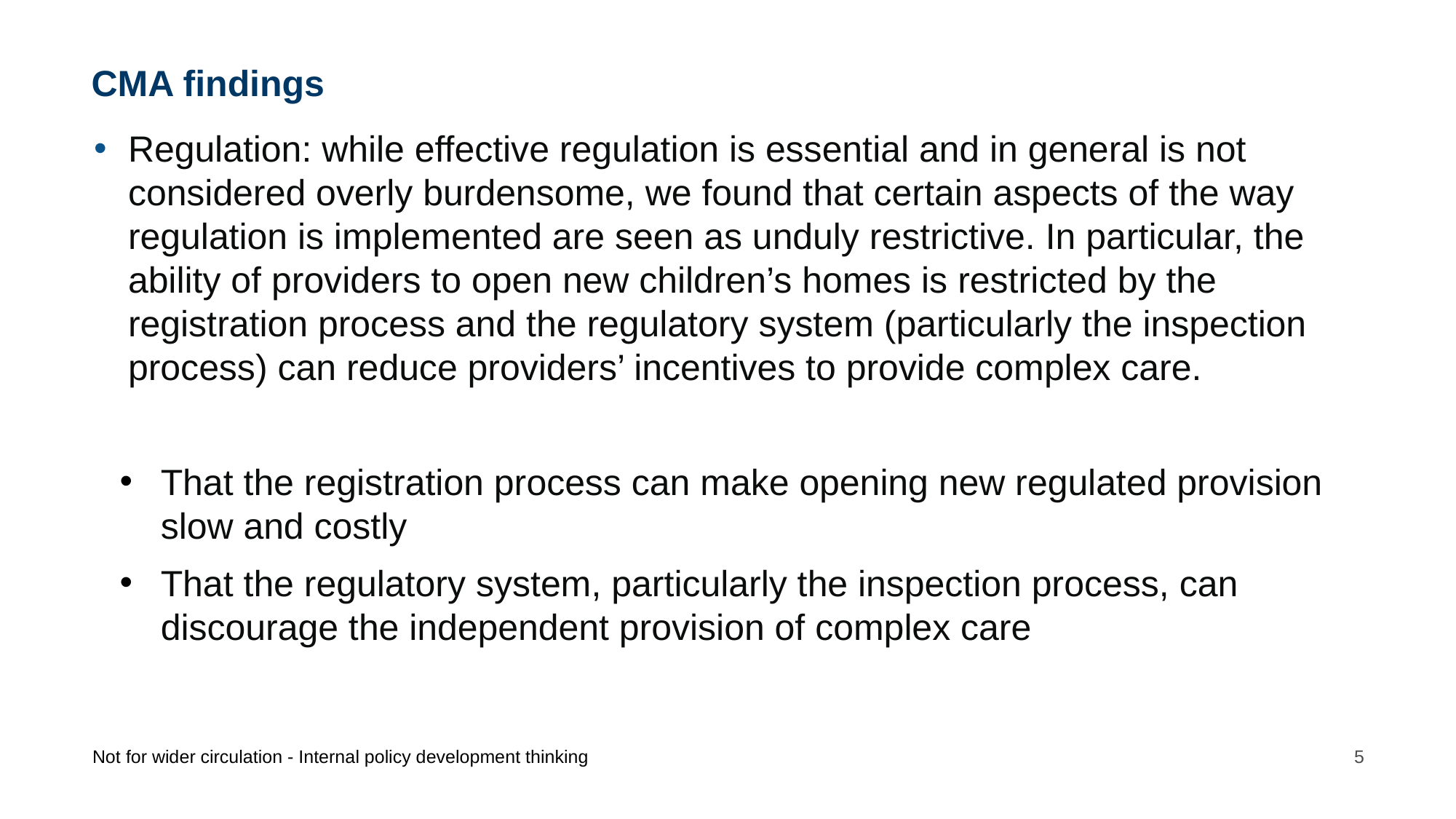

# CMA findings
Regulation: while effective regulation is essential and in general is not considered overly burdensome, we found that certain aspects of the way regulation is implemented are seen as unduly restrictive. In particular, the ability of providers to open new children’s homes is restricted by the registration process and the regulatory system (particularly the inspection process) can reduce providers’ incentives to provide complex care.

That the registration process can make opening new regulated provision slow and costly
That the regulatory system, particularly the inspection process, can discourage the independent provision of complex care

Not for wider circulation - Internal policy development thinking
5